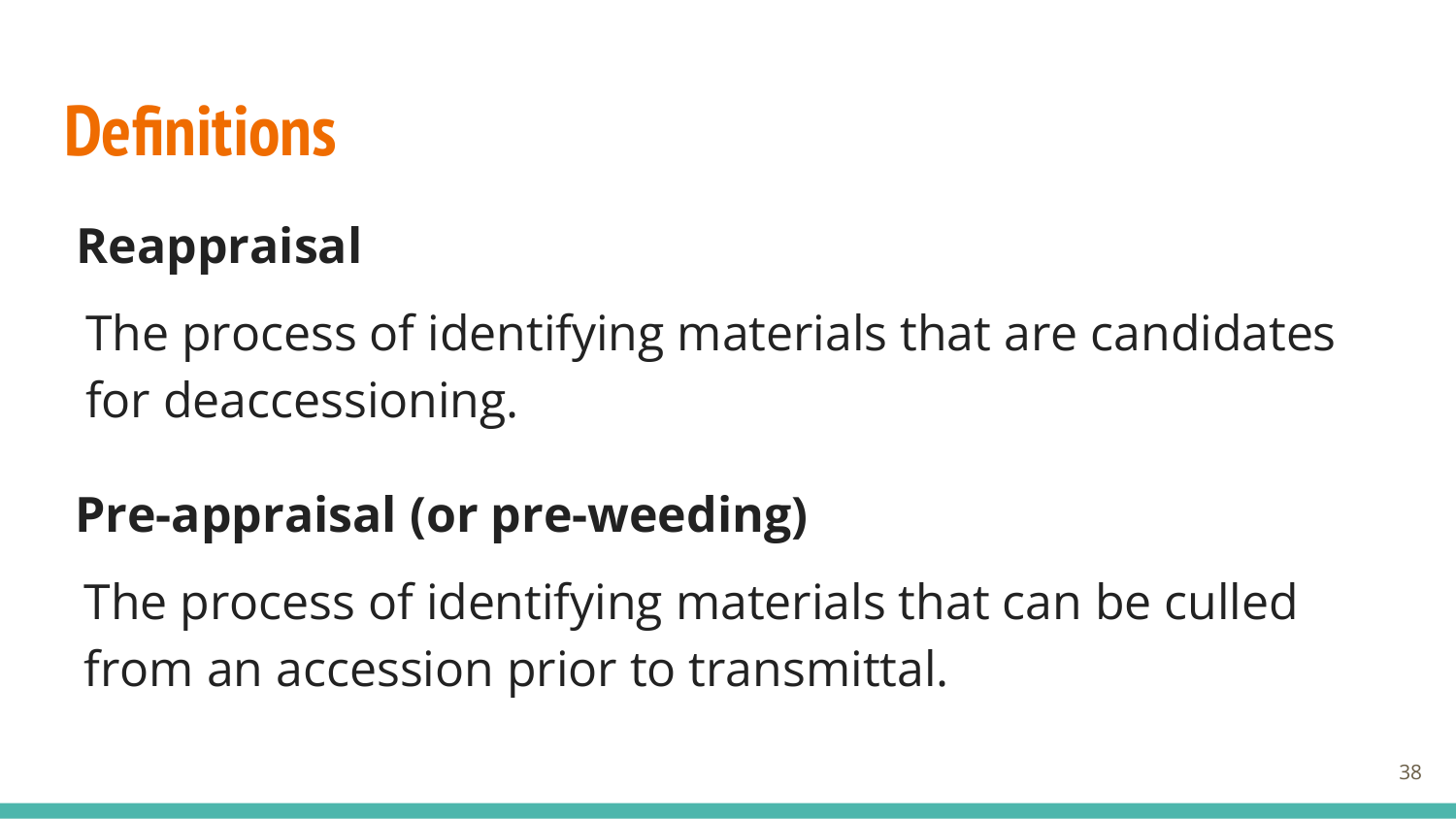

# Definitions
Reappraisal
The process of identifying materials that are candidates for deaccessioning.
Pre-appraisal (or pre-weeding)
The process of identifying materials that can be culled from an accession prior to transmittal.
38